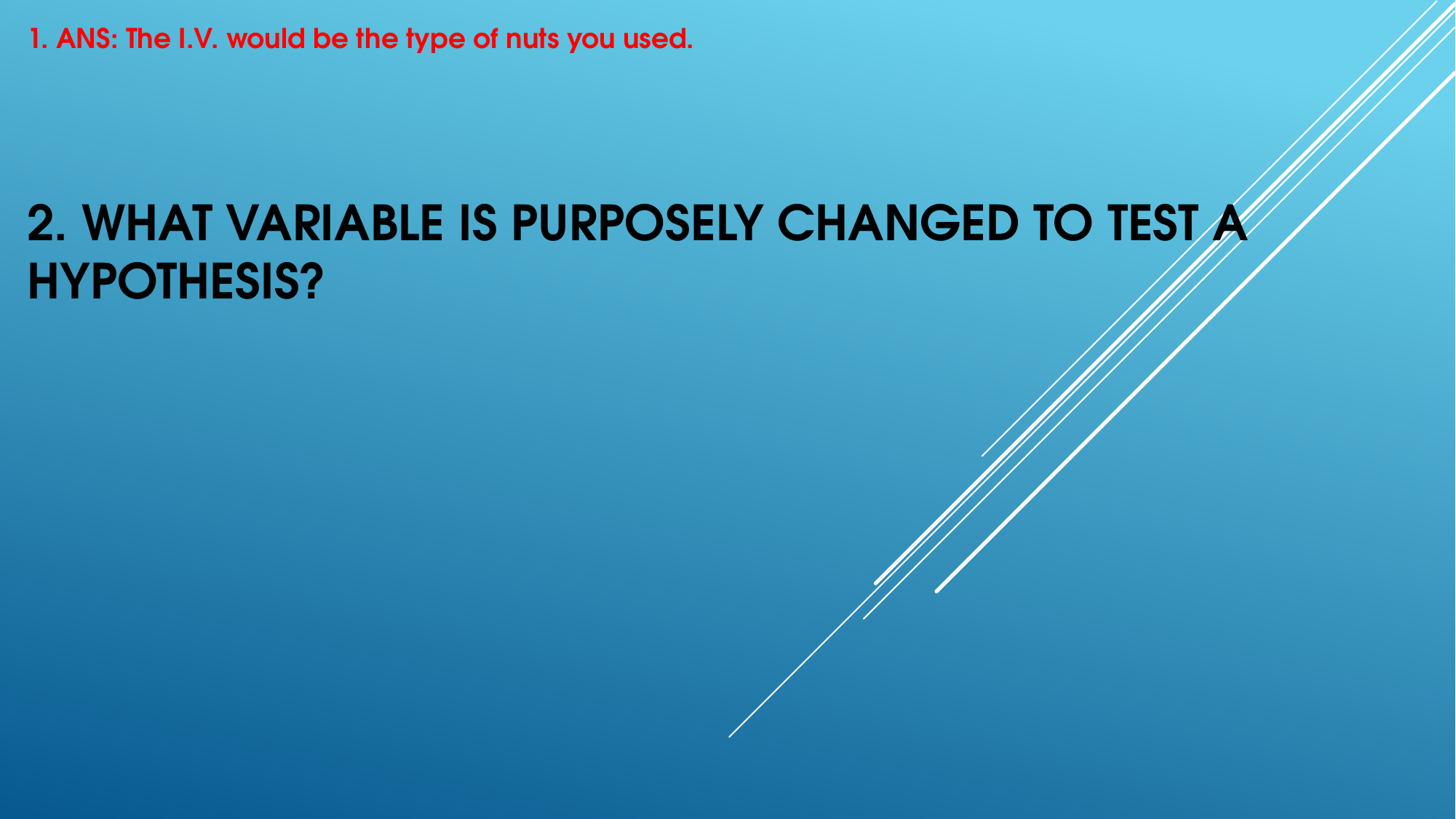

# 2. What variable is purposely changed to test a hypothesis?
1. ANS: The I.V. would be the type of nuts you used.